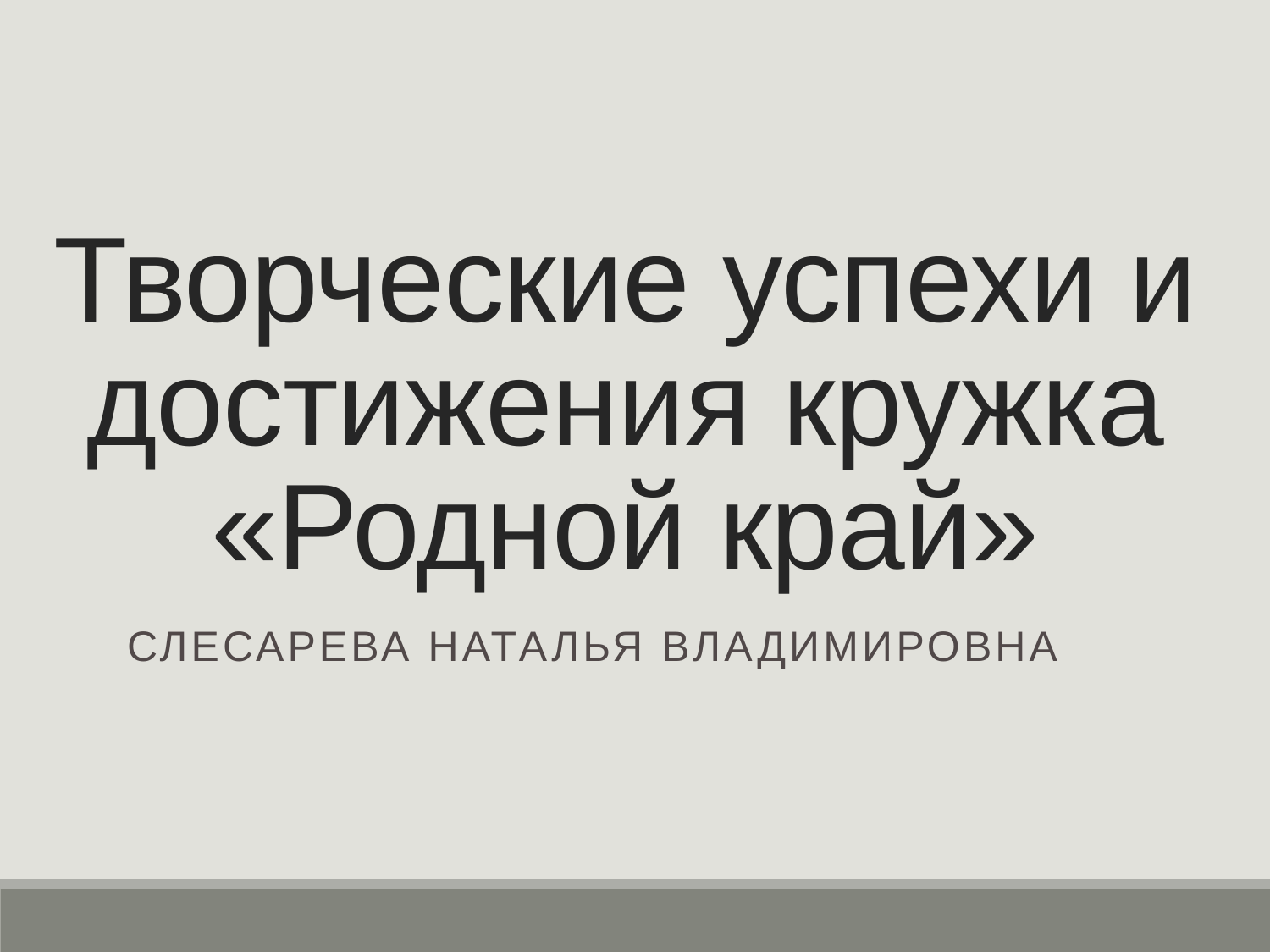

# Творческие успехи и достижения кружка «Родной край»
Слесарева Наталья Владимировна